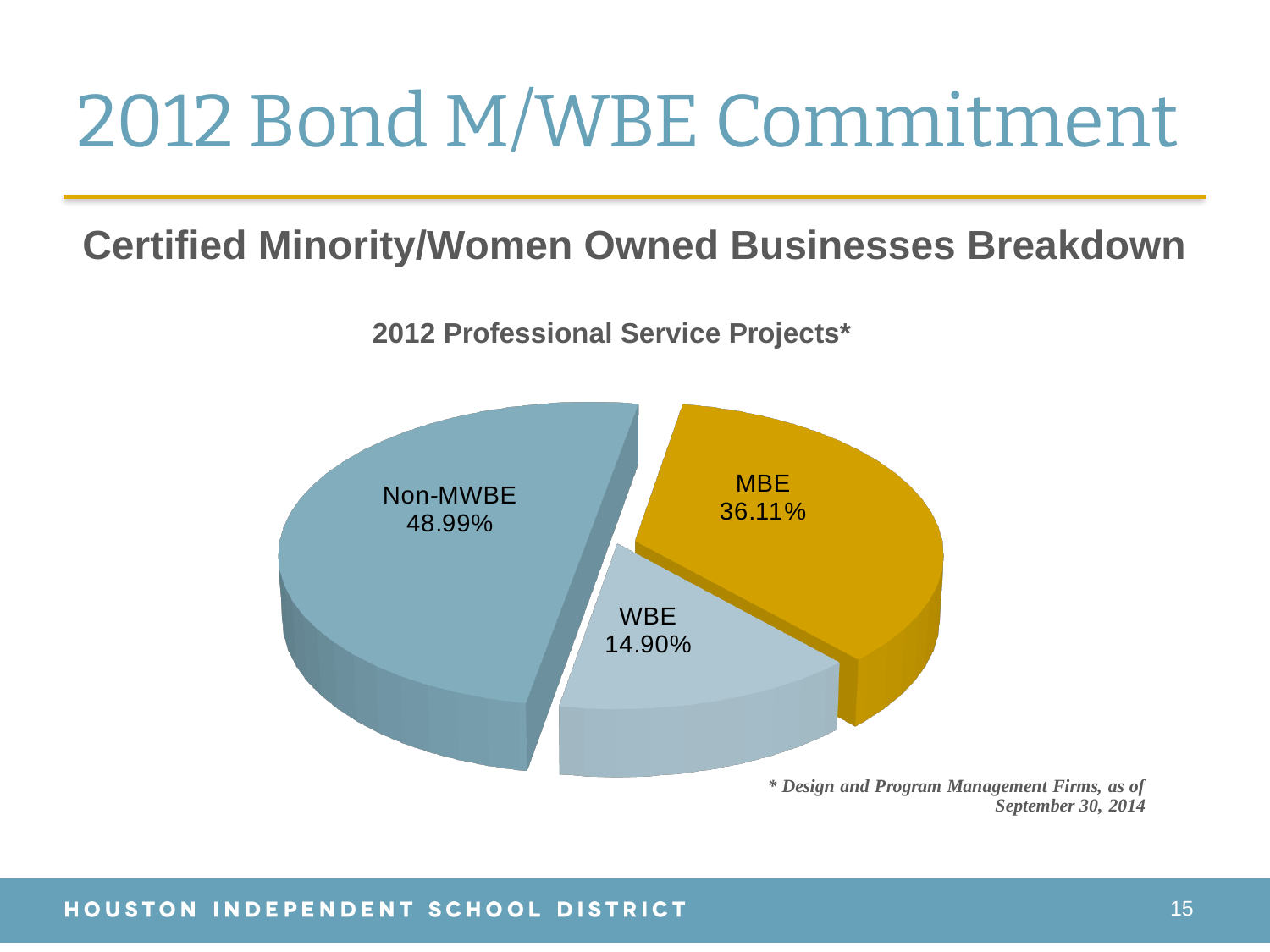

# 2012 Bond M/WBE Commitment
Certified Minority/Women Owned Businesses Breakdown

[unsupported chart]

15